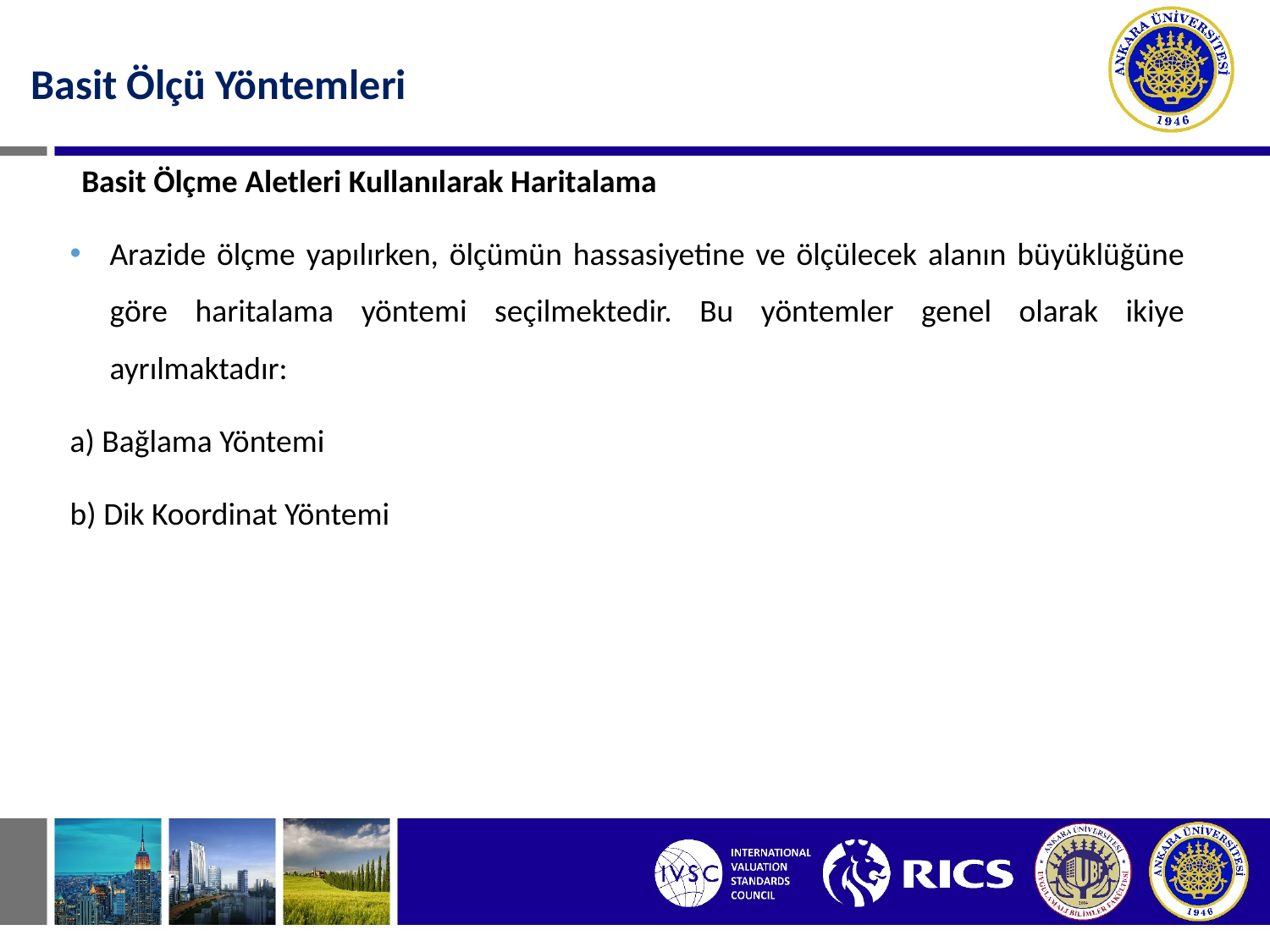

Basit Ölçü Yöntemleri
Basit Ölçme Aletleri Kullanılarak Haritalama
Arazide ölçme yapılırken, ölçümün hassasiyetine ve ölçülecek alanın büyüklüğüne göre haritalama yöntemi seçilmektedir. Bu yöntemler genel olarak ikiye ayrılmaktadır:
a) Bağlama Yöntemi
b) Dik Koordinat Yöntemi